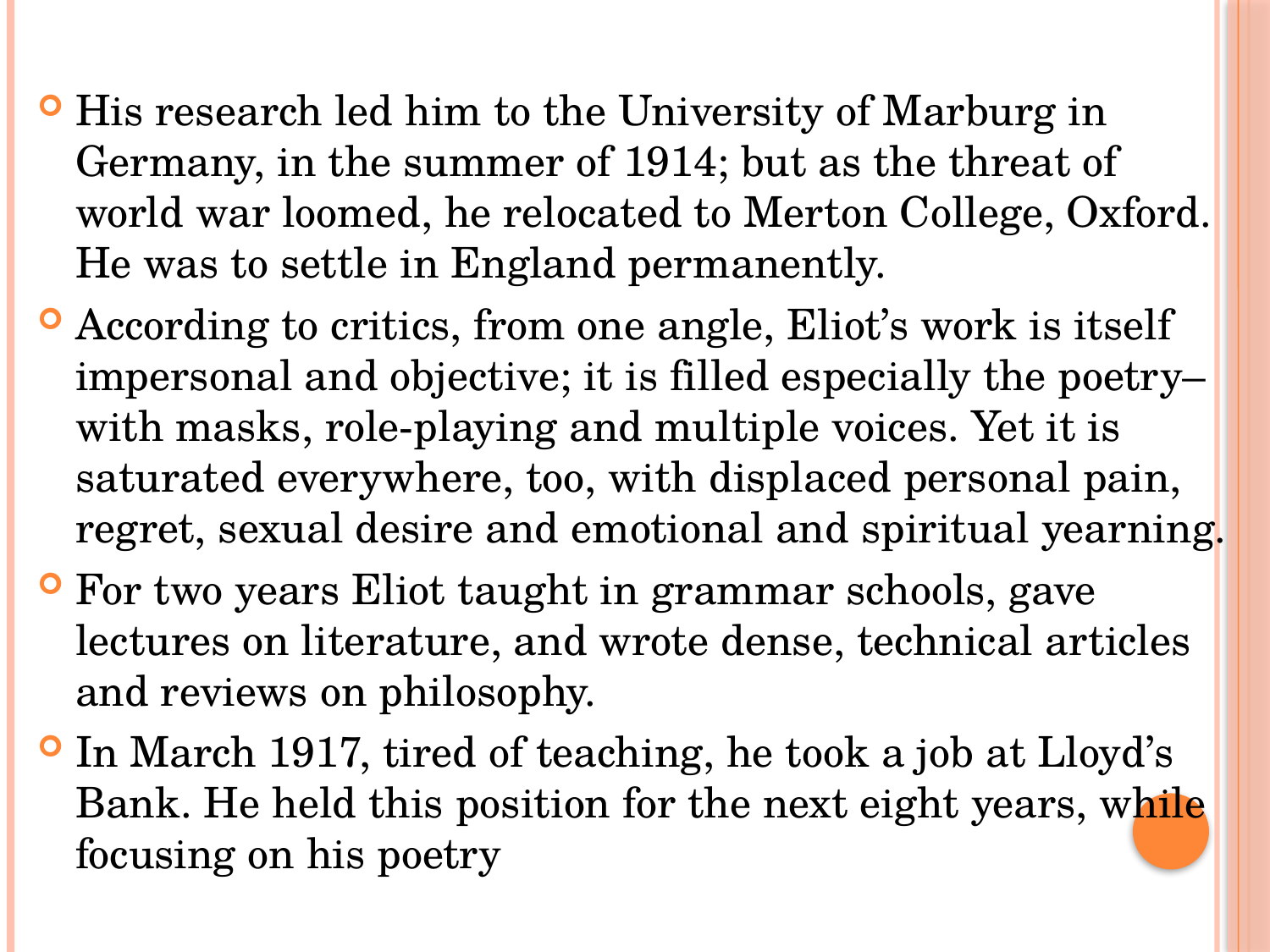

His research led him to the University of Marburg in Germany, in the summer of 1914; but as the threat of world war loomed, he relocated to Merton College, Oxford. He was to settle in England permanently.
According to critics, from one angle, Eliot’s work is itself impersonal and objective; it is filled especially the poetry– with masks, role-playing and multiple voices. Yet it is saturated everywhere, too, with displaced personal pain, regret, sexual desire and emotional and spiritual yearning.
For two years Eliot taught in grammar schools, gave lectures on literature, and wrote dense, technical articles and reviews on philosophy.
In March 1917, tired of teaching, he took a job at Lloyd’s Bank. He held this position for the next eight years, while focusing on his poetry
#